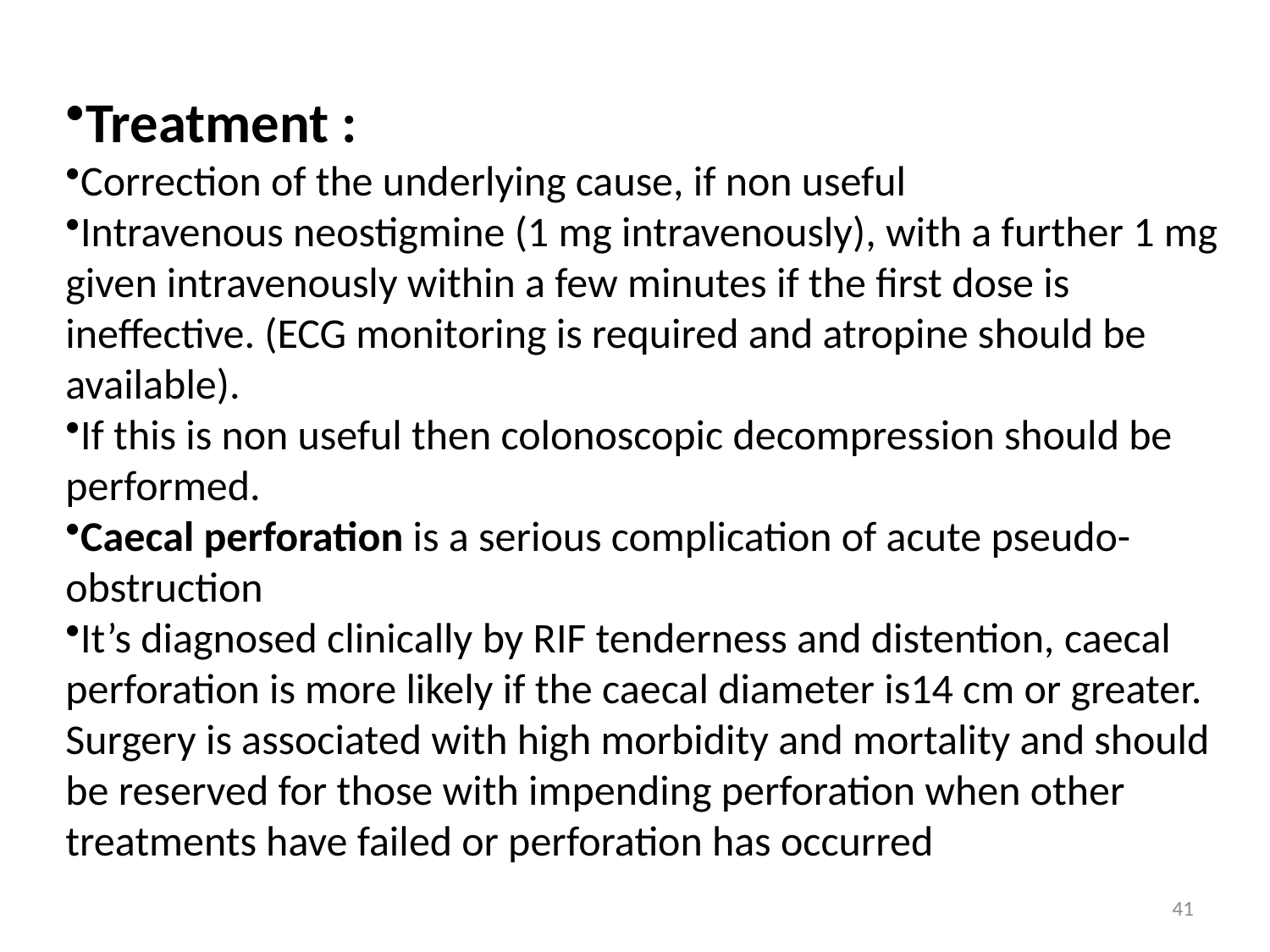

Treatment :
Correction of the underlying cause, if non useful
Intravenous neostigmine (1 mg intravenously), with a further 1 mg given intravenously within a few minutes if the first dose is ineffective. (ECG monitoring is required and atropine should be available).
If this is non useful then colonoscopic decompression should be performed.
Caecal perforation is a serious complication of acute pseudo-obstruction
It’s diagnosed clinically by RIF tenderness and distention, caecal perforation is more likely if the caecal diameter is14 cm or greater.
Surgery is associated with high morbidity and mortality and should be reserved for those with impending perforation when other treatments have failed or perforation has occurred
41